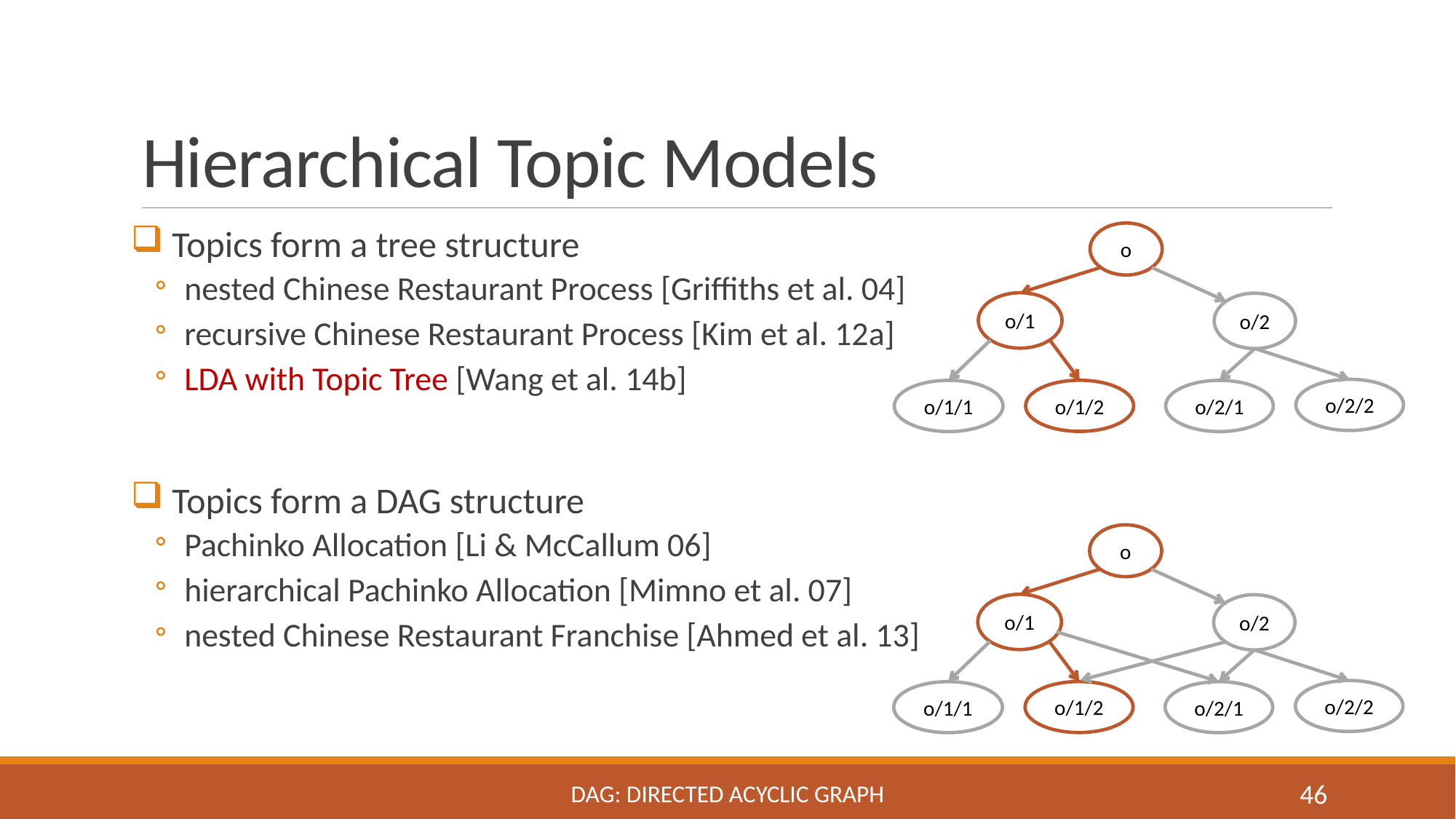

# Hierarchical Topic Models
 Topics form a tree structure
 nested Chinese Restaurant Process [Griffiths et al. 04]
 recursive Chinese Restaurant Process [Kim et al. 12a]
 LDA with Topic Tree [Wang et al. 14b]

 Topics form a DAG structure
 Pachinko Allocation [Li & McCallum 06]
 hierarchical Pachinko Allocation [Mimno et al. 07]
 nested Chinese Restaurant Franchise [Ahmed et al. 13]
o
o/1
o/2
o/2/2
o/1/2
o/1/1
o/2/1
o
o/1
o/2
o/2/2
o/1/2
o/1/1
o/2/1

DAG: directed acyclic graph
46